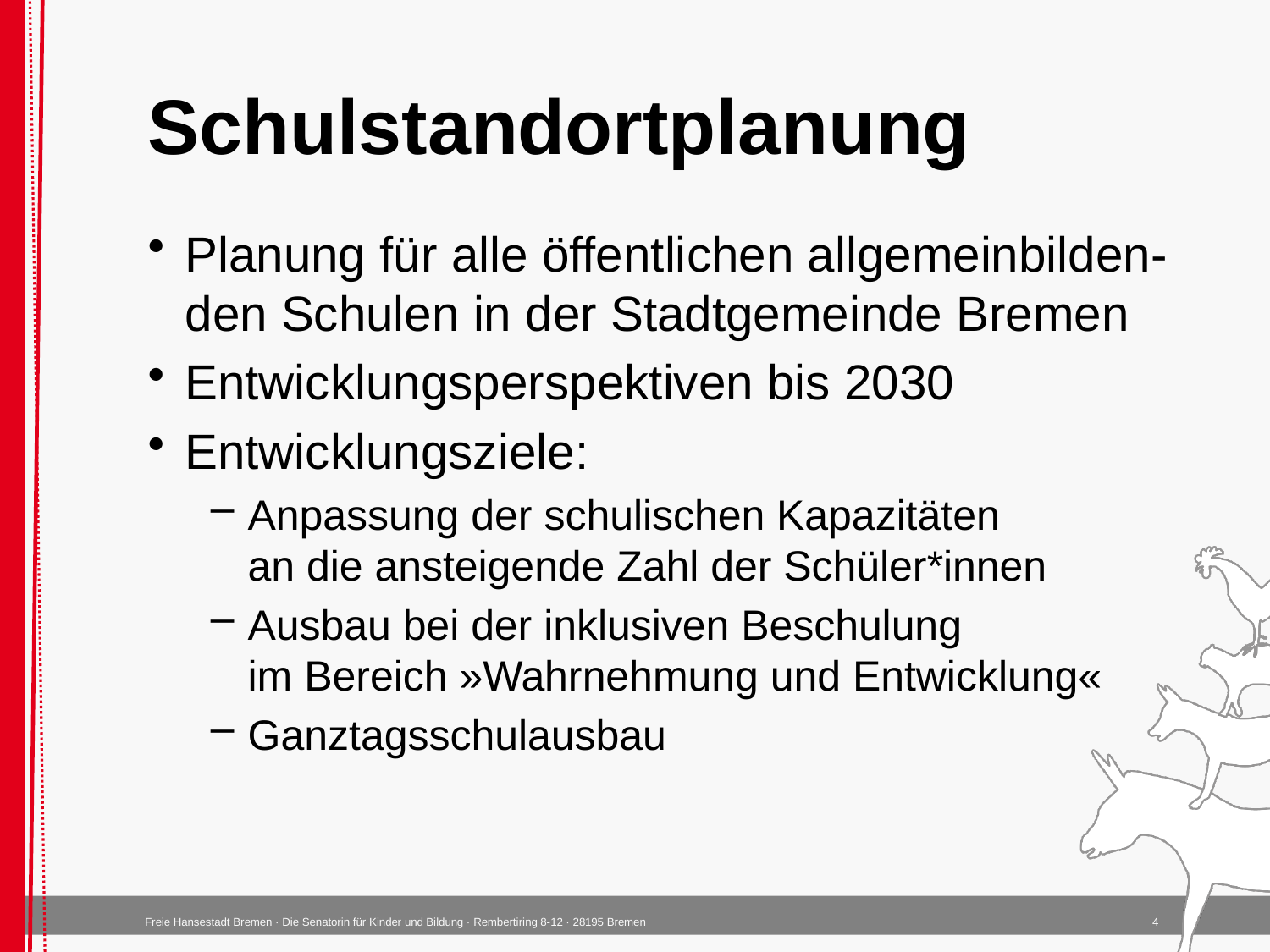

# Schulstandortplanung
Planung für alle öffentlichen allgemeinbilden-den Schulen in der Stadtgemeinde Bremen
Entwicklungsperspektiven bis 2030
Entwicklungsziele:
Anpassung der schulischen Kapazitäten
an die ansteigende Zahl der Schüler*innen
Ausbau bei der inklusiven Beschulung
im Bereich »Wahrnehmung und Entwicklung«
Ganztagsschulausbau

4